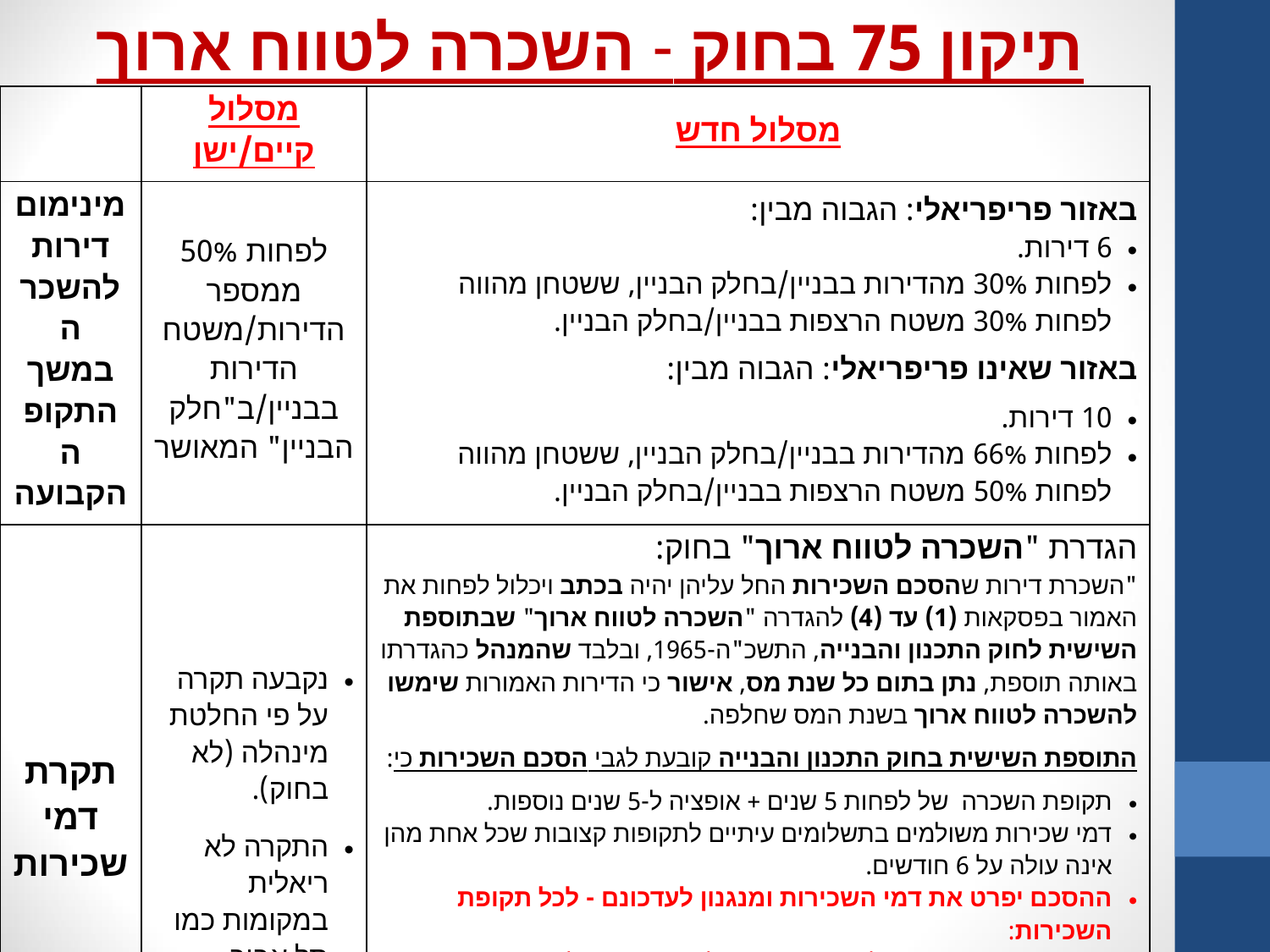

תיקון 75 בחוק - השכרה לטווח ארוך
|  | מסלול קיים/ישן | מסלול חדש |
| --- | --- | --- |
| מינימום דירות להשכרה במשך התקופה הקבועה | לפחות 50% ממספר הדירות/משטח הדירות בבניין/ב"חלק הבניין" המאושר | באזור פריפריאלי: הגבוה מבין: 6 דירות. לפחות 30% מהדירות בבניין/בחלק הבניין, ששטחן מהווה לפחות 30% משטח הרצפות בבניין/בחלק הבניין. באזור שאינו פריפריאלי: הגבוה מבין: 10 דירות. לפחות 66% מהדירות בבניין/בחלק הבניין, ששטחן מהווה לפחות 50% משטח הרצפות בבניין/בחלק הבניין. |
| תקרת דמי שכירות | נקבעה תקרה על פי החלטת מינהלה (לא בחוק). התקרה לא ריאלית במקומות כמו תל אביב. | הגדרת "השכרה לטווח ארוך" בחוק: "השכרת דירות שהסכם השכירות החל עליהן יהיה בכתב ויכלול לפחות את האמור בפסקאות (1) עד (4) להגדרה "השכרה לטווח ארוך" שבתוספת השישית לחוק התכנון והבנייה, התשכ"ה-1965, ובלבד שהמנהל כהגדרתו באותה תוספת, נתן בתום כל שנת מס, אישור כי הדירות האמורות שימשו להשכרה לטווח ארוך בשנת המס שחלפה. התוספת השישית בחוק התכנון והבנייה קובעת לגבי הסכם השכירות כי: תקופת השכרה של לפחות 5 שנים + אופציה ל-5 שנים נוספות. דמי שכירות משולמים בתשלומים עיתיים לתקופות קצובות שכל אחת מהן אינה עולה על 6 חודשים. ההסכם יפרט את דמי השכירות ומנגנון לעדכונם - לכל תקופת השכירות: ב- 5 השנים הראשונות לפי מחיר שוק של דירה דומה. לאחר מכן, בשיעור עליית מדד המחירים לצרכן + תוספת שיקבע השר. השוכר רשאי לסיים את תק' השכירות בתום כל שנה ובלבד שימסור הודעה 90 ימים לפחות לפני תום שנת השכירות או פרק זמן קצר יותר אם נקבע בהסכם. |